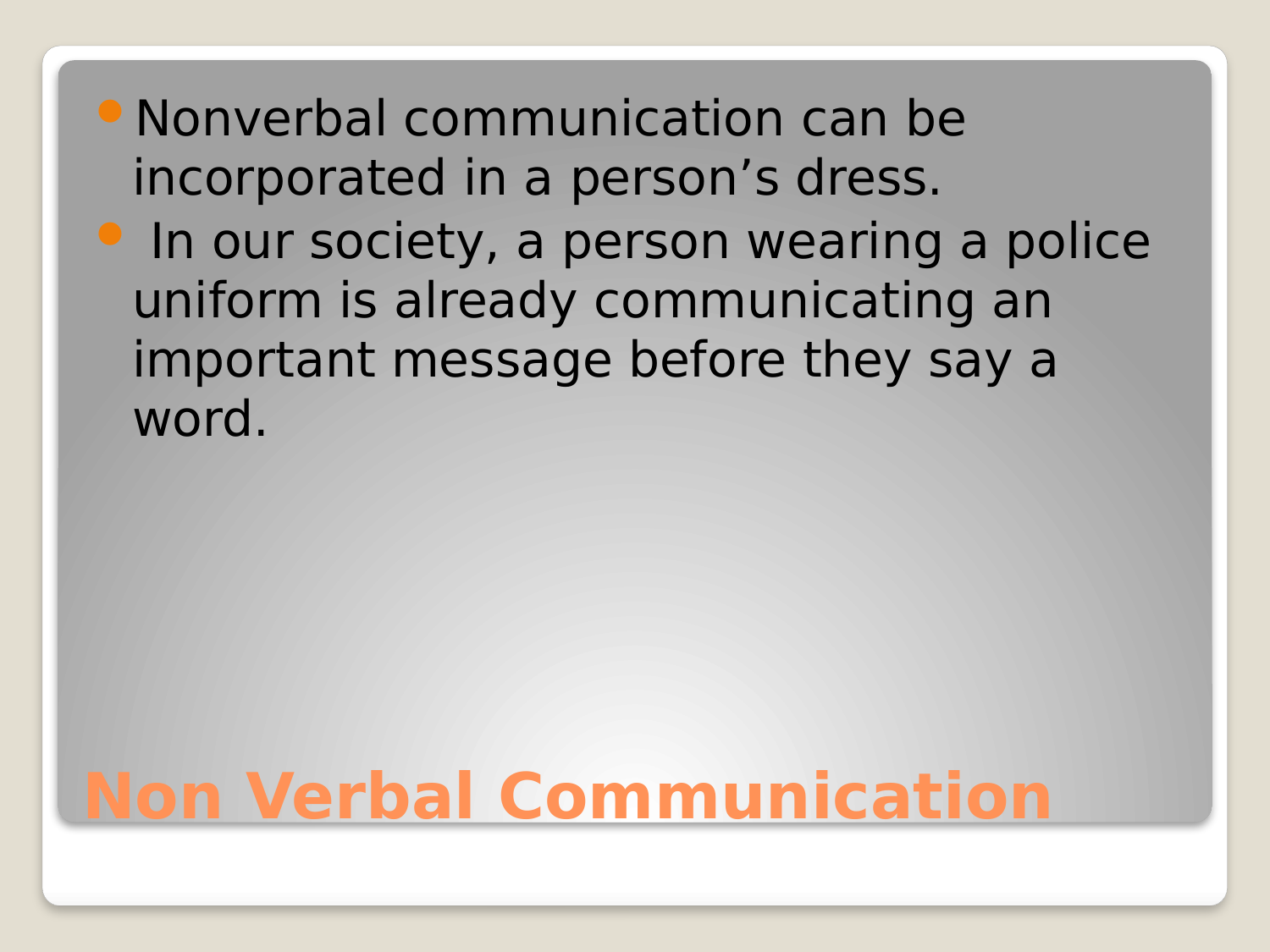

Nonverbal communication can be incorporated in a person’s dress.
 In our society, a person wearing a police uniform is already communicating an important message before they say a word.
# Non Verbal Communication